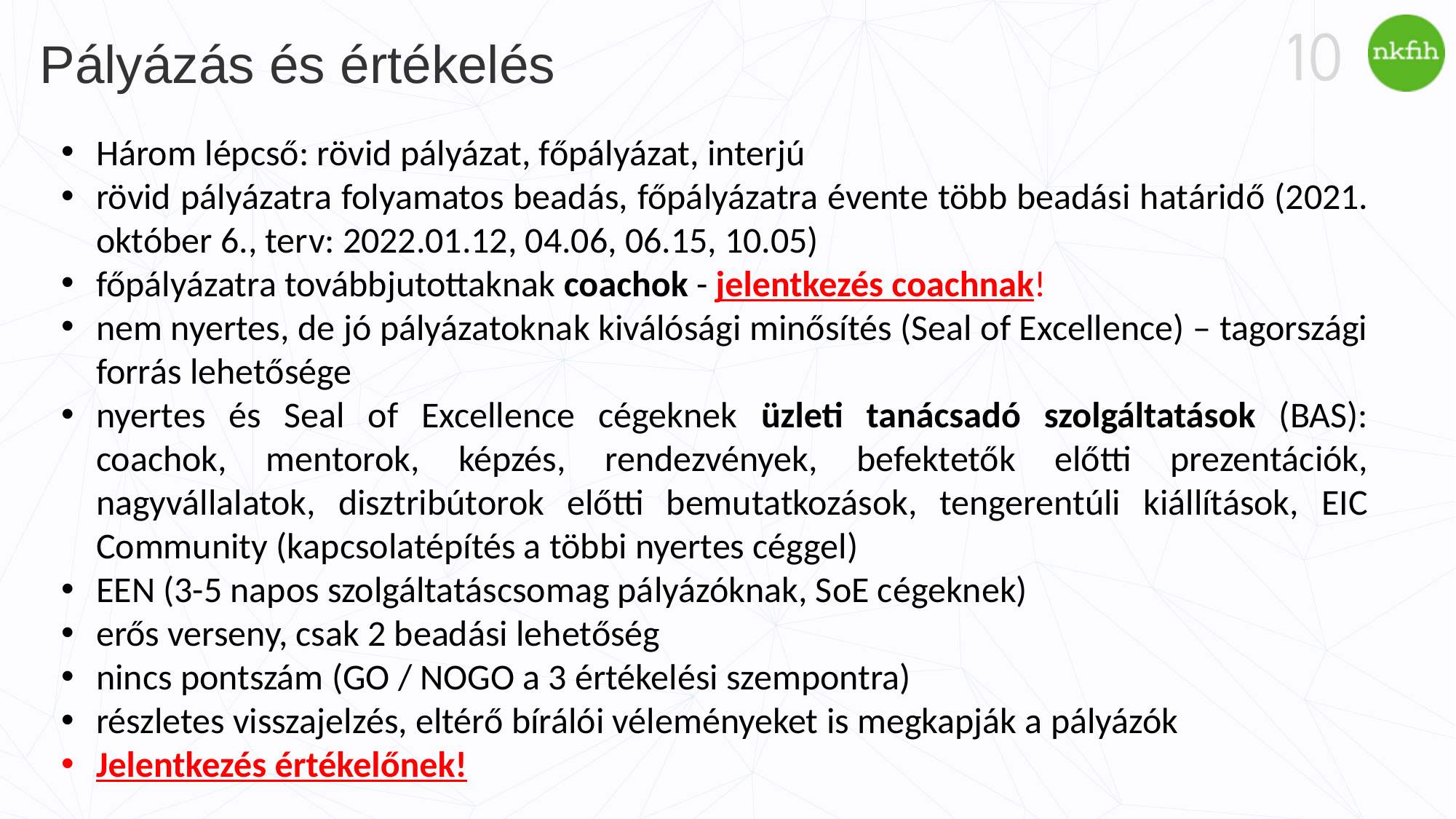

# Pályázás és értékelés
10
Három lépcső: rövid pályázat, főpályázat, interjú
rövid pályázatra folyamatos beadás, főpályázatra évente több beadási határidő (2021. október 6., terv: 2022.01.12, 04.06, 06.15, 10.05)
főpályázatra továbbjutottaknak coachok - jelentkezés coachnak!
nem nyertes, de jó pályázatoknak kiválósági minősítés (Seal of Excellence) – tagországi forrás lehetősége
nyertes és Seal of Excellence cégeknek üzleti tanácsadó szolgáltatások (BAS): coachok, mentorok, képzés, rendezvények, befektetők előtti prezentációk, nagyvállalatok, disztribútorok előtti bemutatkozások, tengerentúli kiállítások, EIC Community (kapcsolatépítés a többi nyertes céggel)
EEN (3-5 napos szolgáltatáscsomag pályázóknak, SoE cégeknek)
erős verseny, csak 2 beadási lehetőség
nincs pontszám (GO / NOGO a 3 értékelési szempontra)
részletes visszajelzés, eltérő bírálói véleményeket is megkapják a pályázók
Jelentkezés értékelőnek!